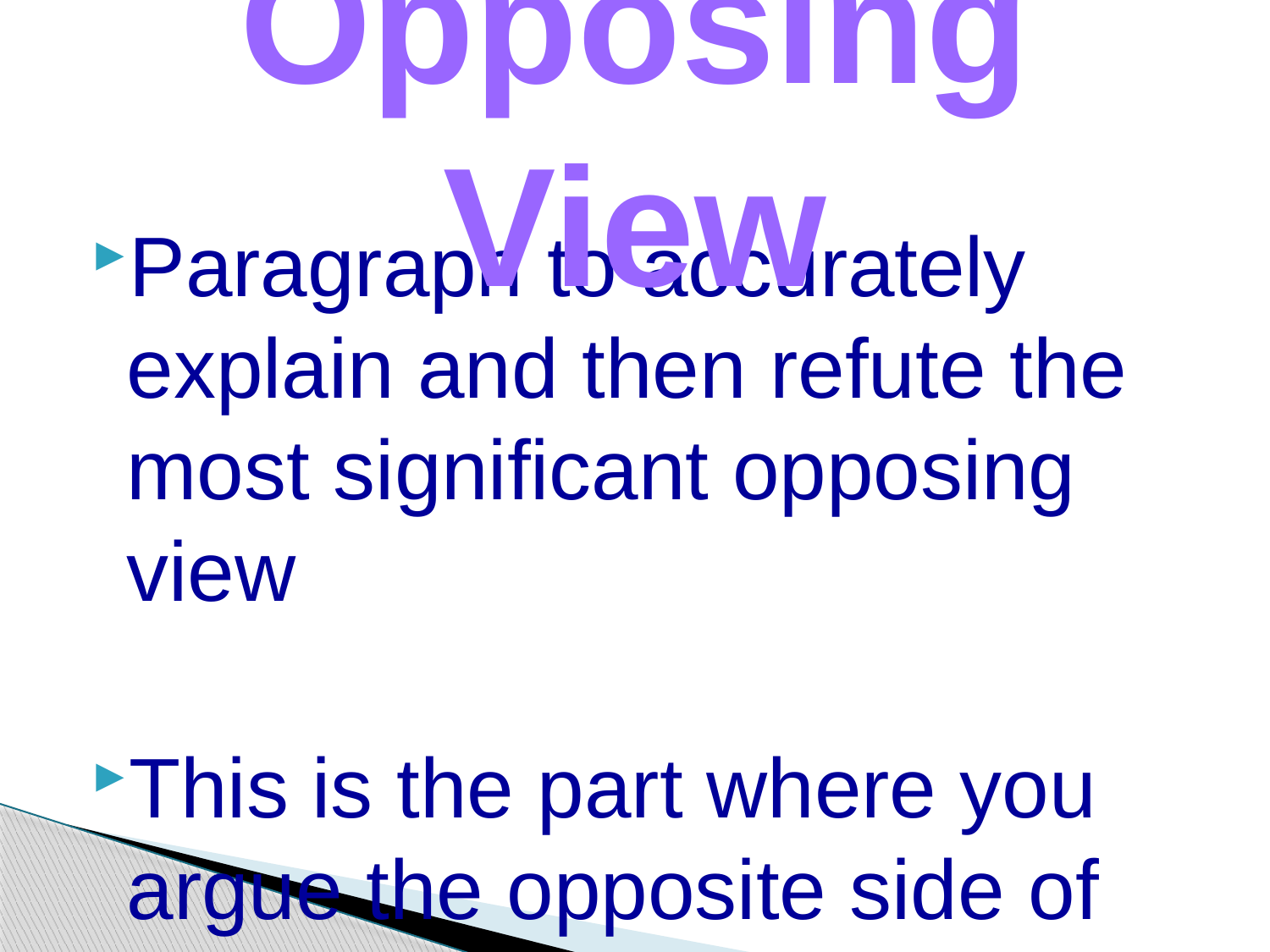

# Opposing View
Paragraph to accurately explain and then refute the most significant opposing view

This is the part where you argue the opposite side of your issue
Opposing idea